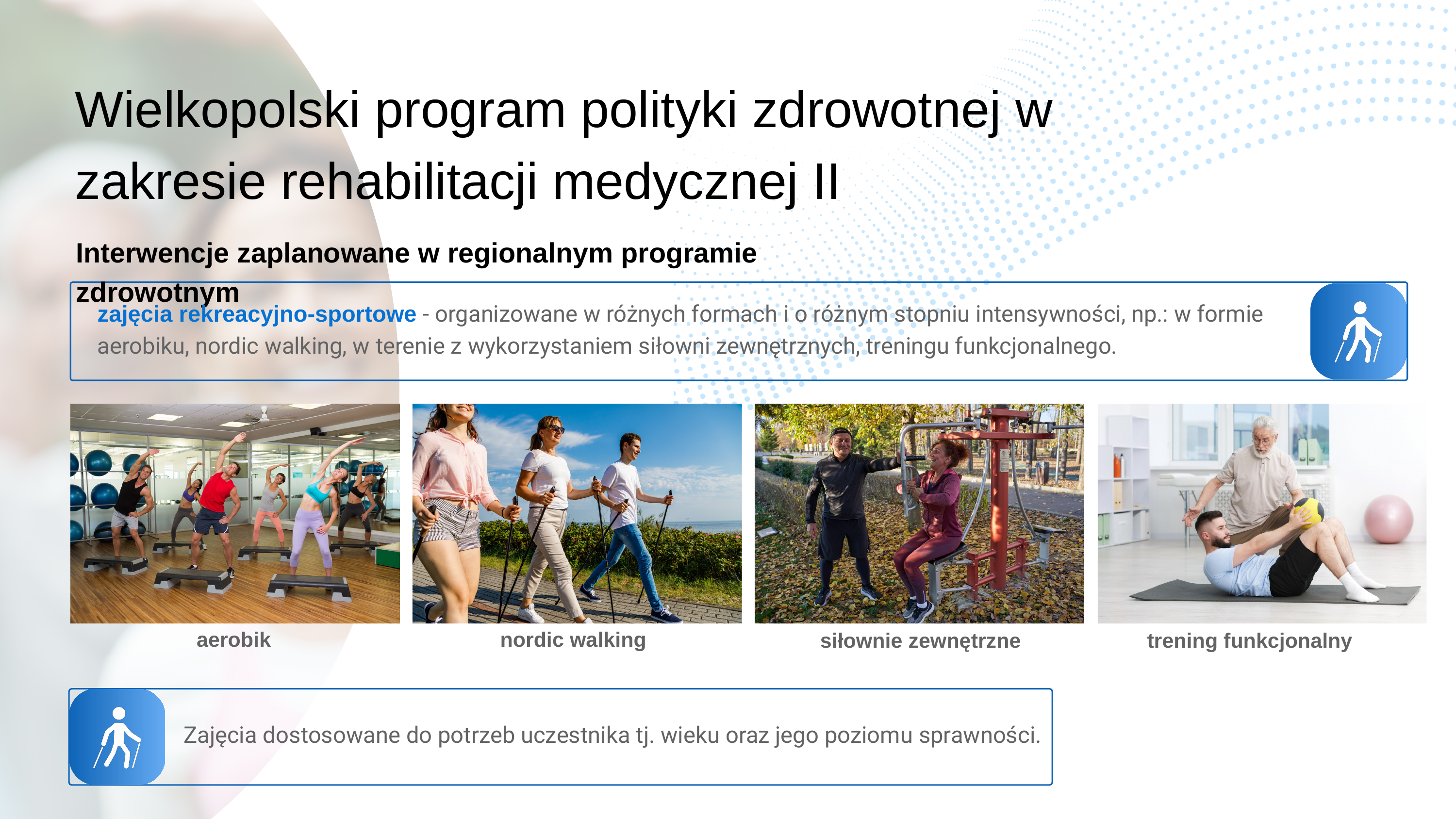

Wielkopolski program polityki zdrowotnej w zakresie rehabilitacji medycznej II
Interwencje zaplanowane w regionalnym programie zdrowotnym

zajęcia rekreacyjno-sportowe - organizowane w różnych formach i o różnym stopniu intensywności, np.: w formie aerobiku, nordic walking, w terenie z wykorzystaniem siłowni zewnętrznych, treningu funkcjonalnego.

aerobik
nordic walking
siłownie zewnętrzne
trening funkcjonalny

 Zajęcia dostosowane do potrzeb uczestnika tj. wieku oraz jego poziomu sprawności.